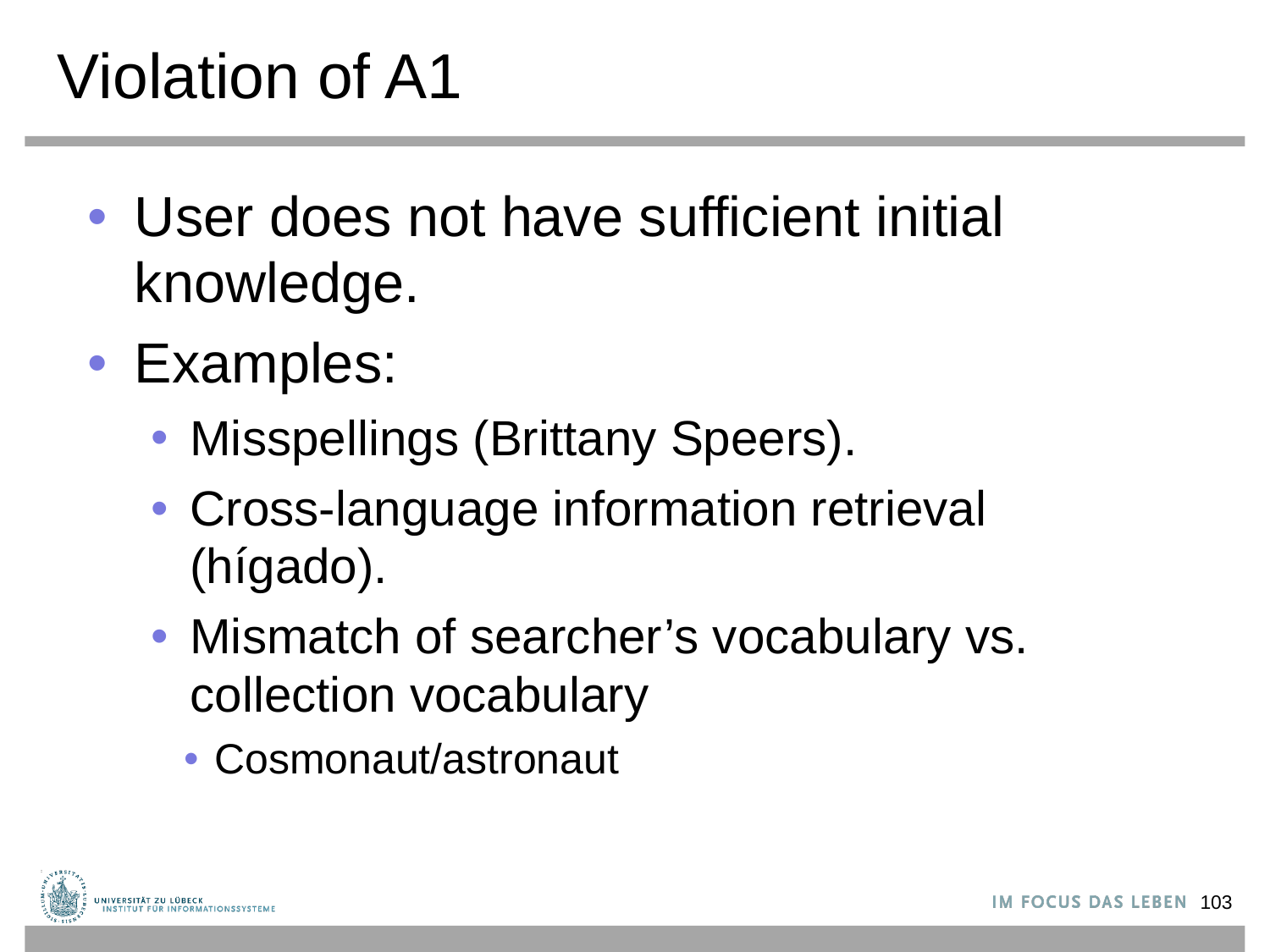

Violation of A1
User does not have sufficient initial knowledge.
Examples:
Misspellings (Brittany Speers).
Cross-language information retrieval (hígado).
Mismatch of searcher’s vocabulary vs. collection vocabulary
Cosmonaut/astronaut

103